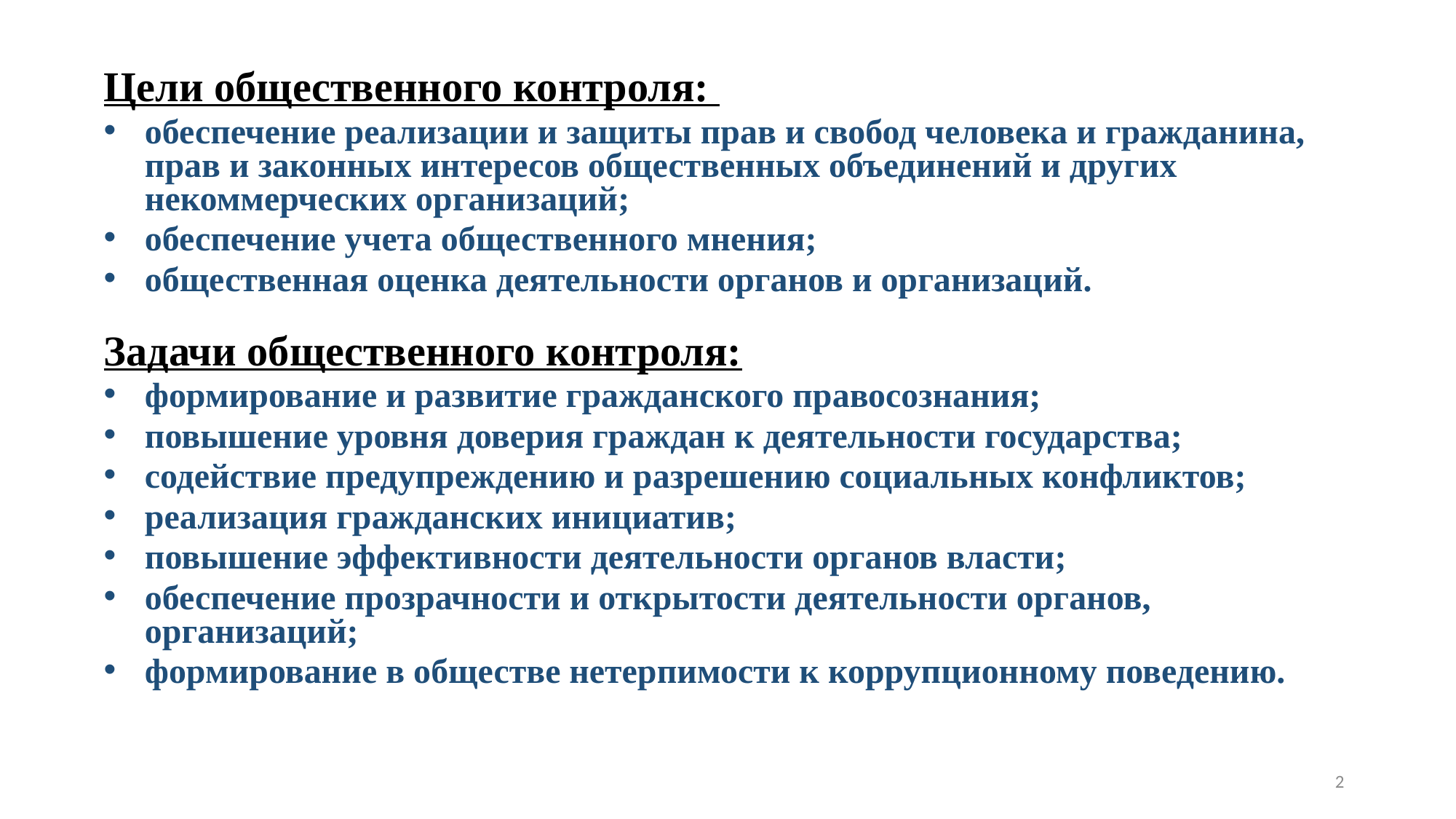

Цели общественного контроля:
обеспечение реализации и защиты прав и свобод человека и гражданина, прав и законных интересов общественных объединений и других некоммерческих организаций;
обеспечение учета общественного мнения;
общественная оценка деятельности органов и организаций.

Задачи общественного контроля:
формирование и развитие гражданского правосознания;
повышение уровня доверия граждан к деятельности государства;
содействие предупреждению и разрешению социальных конфликтов;
реализация гражданских инициатив;
повышение эффективности деятельности органов власти;
обеспечение прозрачности и открытости деятельности органов, организаций;
формирование в обществе нетерпимости к коррупционному поведению.

2